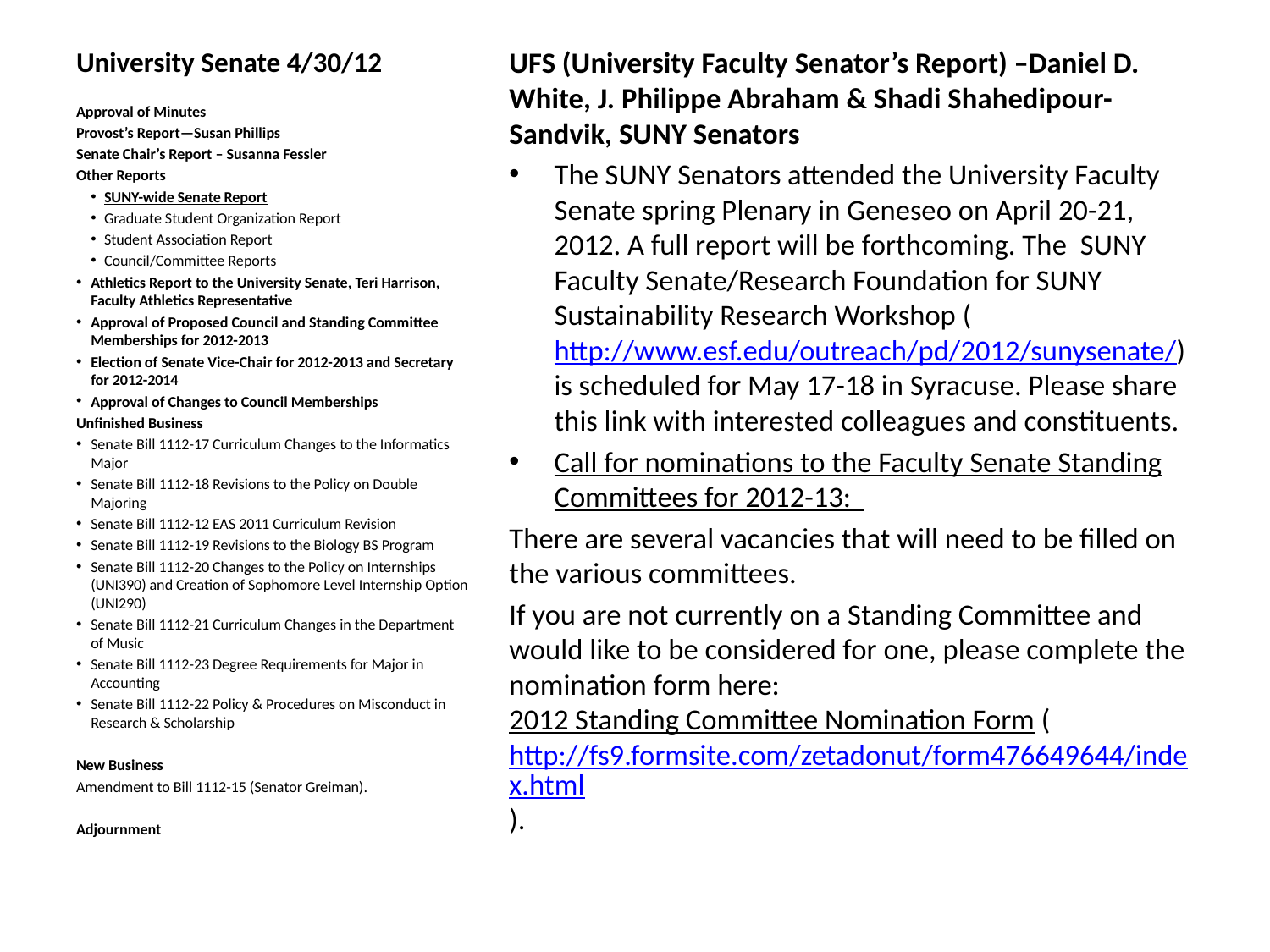

# University Senate 4/30/12
UFS (University Faculty Senator’s Report) –Daniel D. White, J. Philippe Abraham & Shadi Shahedipour-Sandvik, SUNY Senators
The SUNY Senators attended the University Faculty Senate spring Plenary in Geneseo on April 20-21, 2012. A full report will be forthcoming. The  SUNY Faculty Senate/Research Foundation for SUNY Sustainability Research Workshop (http://www.esf.edu/outreach/pd/2012/sunysenate/) is scheduled for May 17-18 in Syracuse. Please share this link with interested colleagues and constituents.
Call for nominations to the Faculty Senate Standing Committees for 2012-13:
There are several vacancies that will need to be filled on the various committees.
If you are not currently on a Standing Committee and would like to be considered for one, please complete the nomination form here: 2012 Standing Committee Nomination Form (http://fs9.formsite.com/zetadonut/form476649644/index.html).

Approval of Minutes
Provost’s Report—Susan Phillips
Senate Chair’s Report – Susanna Fessler
Other Reports
SUNY-wide Senate Report
Graduate Student Organization Report
Student Association Report
Council/Committee Reports
Athletics Report to the University Senate, Teri Harrison, Faculty Athletics Representative
Approval of Proposed Council and Standing Committee Memberships for 2012-2013
Election of Senate Vice-Chair for 2012-2013 and Secretary for 2012-2014
Approval of Changes to Council Memberships
Unfinished Business
Senate Bill 1112-17 Curriculum Changes to the Informatics Major
Senate Bill 1112-18 Revisions to the Policy on Double Majoring
Senate Bill 1112-12 EAS 2011 Curriculum Revision
Senate Bill 1112-19 Revisions to the Biology BS Program
Senate Bill 1112-20 Changes to the Policy on Internships (UNI390) and Creation of Sophomore Level Internship Option (UNI290)
Senate Bill 1112-21 Curriculum Changes in the Department of Music
Senate Bill 1112-23 Degree Requirements for Major in Accounting
Senate Bill 1112-22 Policy & Procedures on Misconduct in Research & Scholarship

New Business
Amendment to Bill 1112-15 (Senator Greiman).

Adjournment